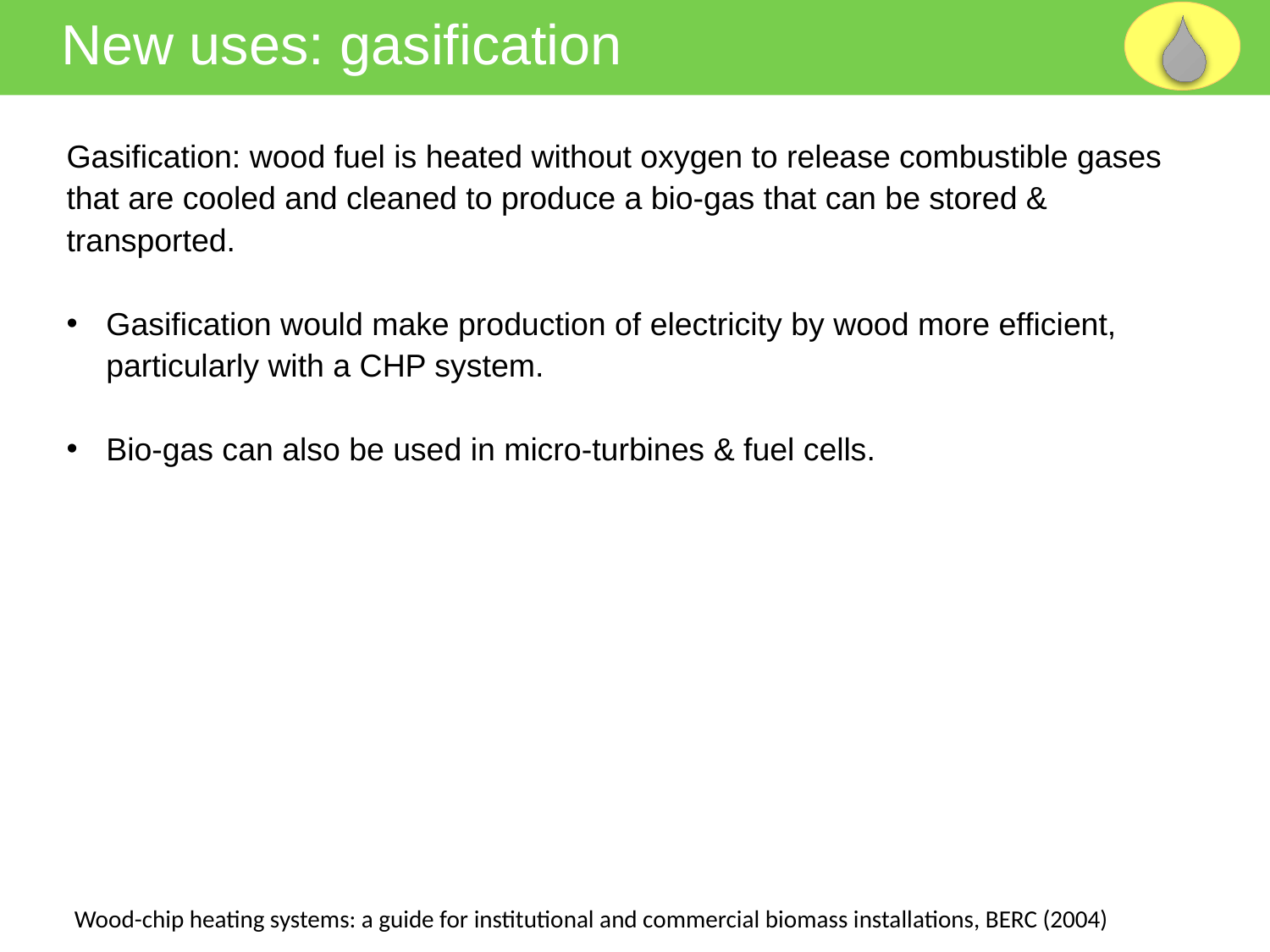

New uses: gasification
Gasification: wood fuel is heated without oxygen to release combustible gases that are cooled and cleaned to produce a bio-gas that can be stored & transported.

Gasification would make production of electricity by wood more efficient, particularly with a CHP system.

Bio-gas can also be used in micro-turbines & fuel cells.
Wood-chip heating systems: a guide for institutional and commercial biomass installations, BERC (2004)